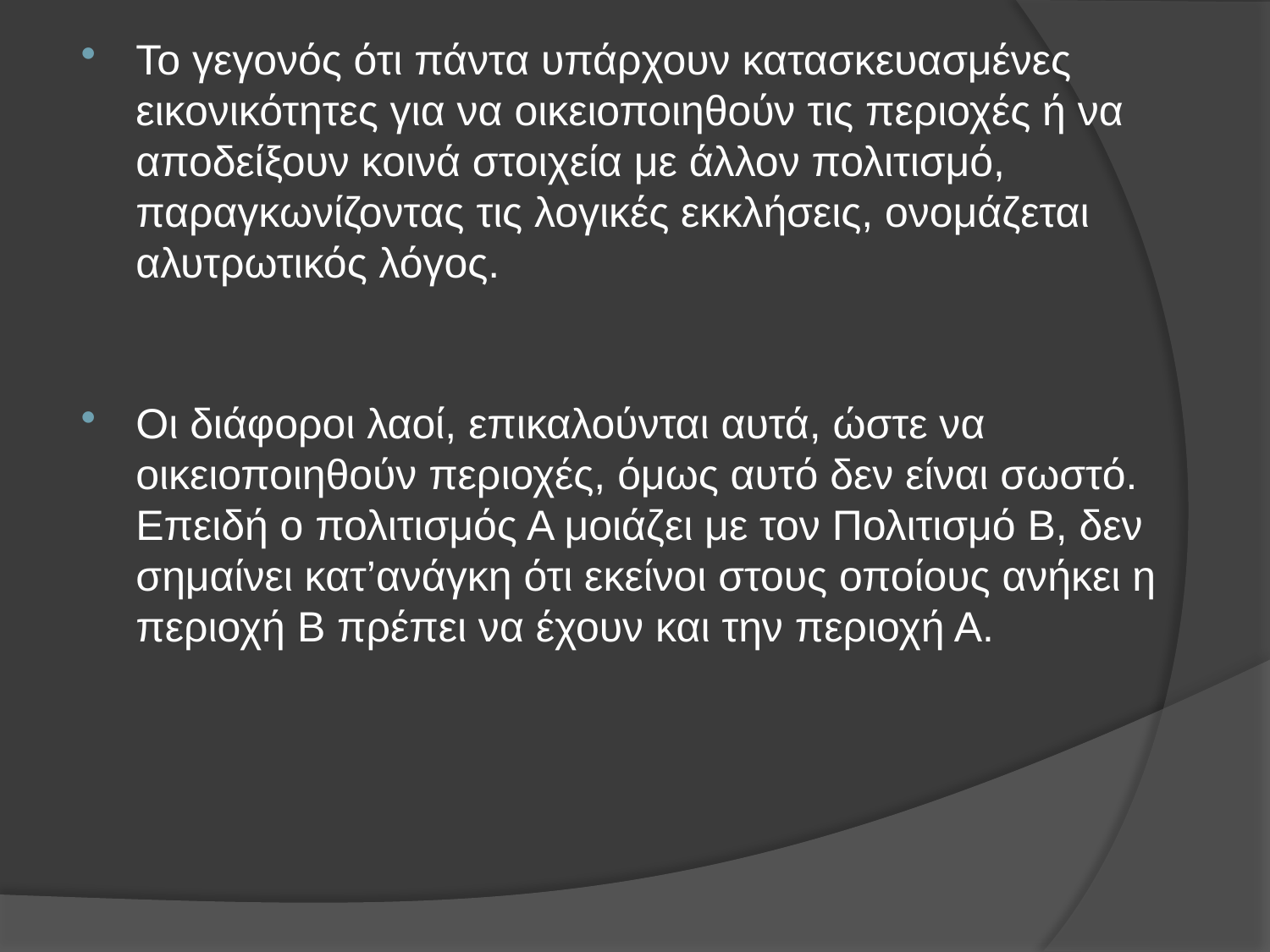

Το γεγονός ότι πάντα υπάρχουν κατασκευασμένες εικονικότητες για να οικειοποιηθούν τις περιοχές ή να αποδείξουν κοινά στοιχεία με άλλον πολιτισμό, παραγκωνίζοντας τις λογικές εκκλήσεις, ονομάζεται αλυτρωτικός λόγος.
Οι διάφοροι λαοί, επικαλούνται αυτά, ώστε να οικειοποιηθούν περιοχές, όμως αυτό δεν είναι σωστό. Επειδή ο πολιτισμός Α μοιάζει με τον Πολιτισμό Β, δεν σημαίνει κατ’ανάγκη ότι εκείνοι στους οποίους ανήκει η περιοχή Β πρέπει να έχουν και την περιοχή Α.